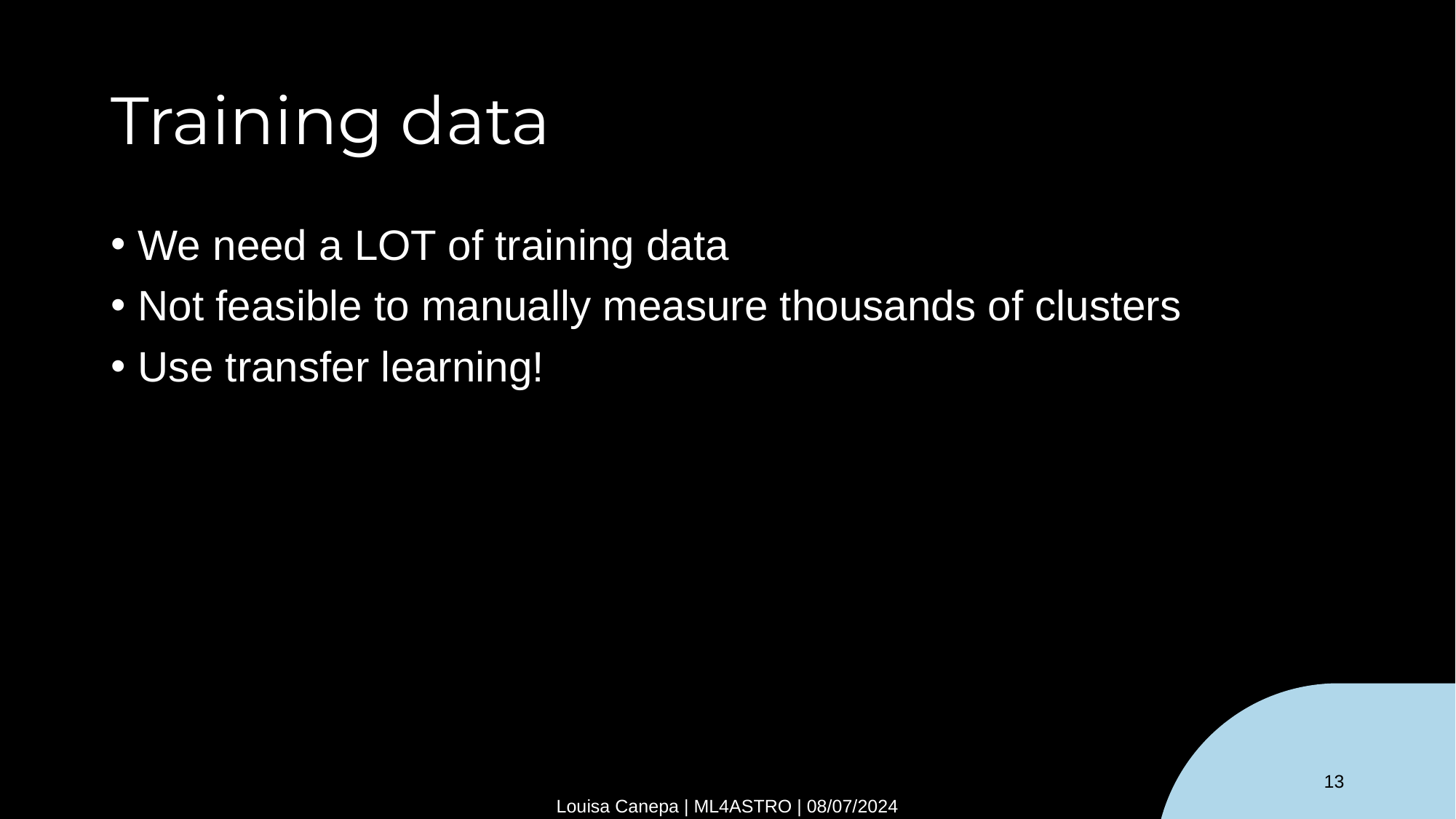

# Training data
We need a LOT of training data
Not feasible to manually measure thousands of clusters
Use transfer learning!
13